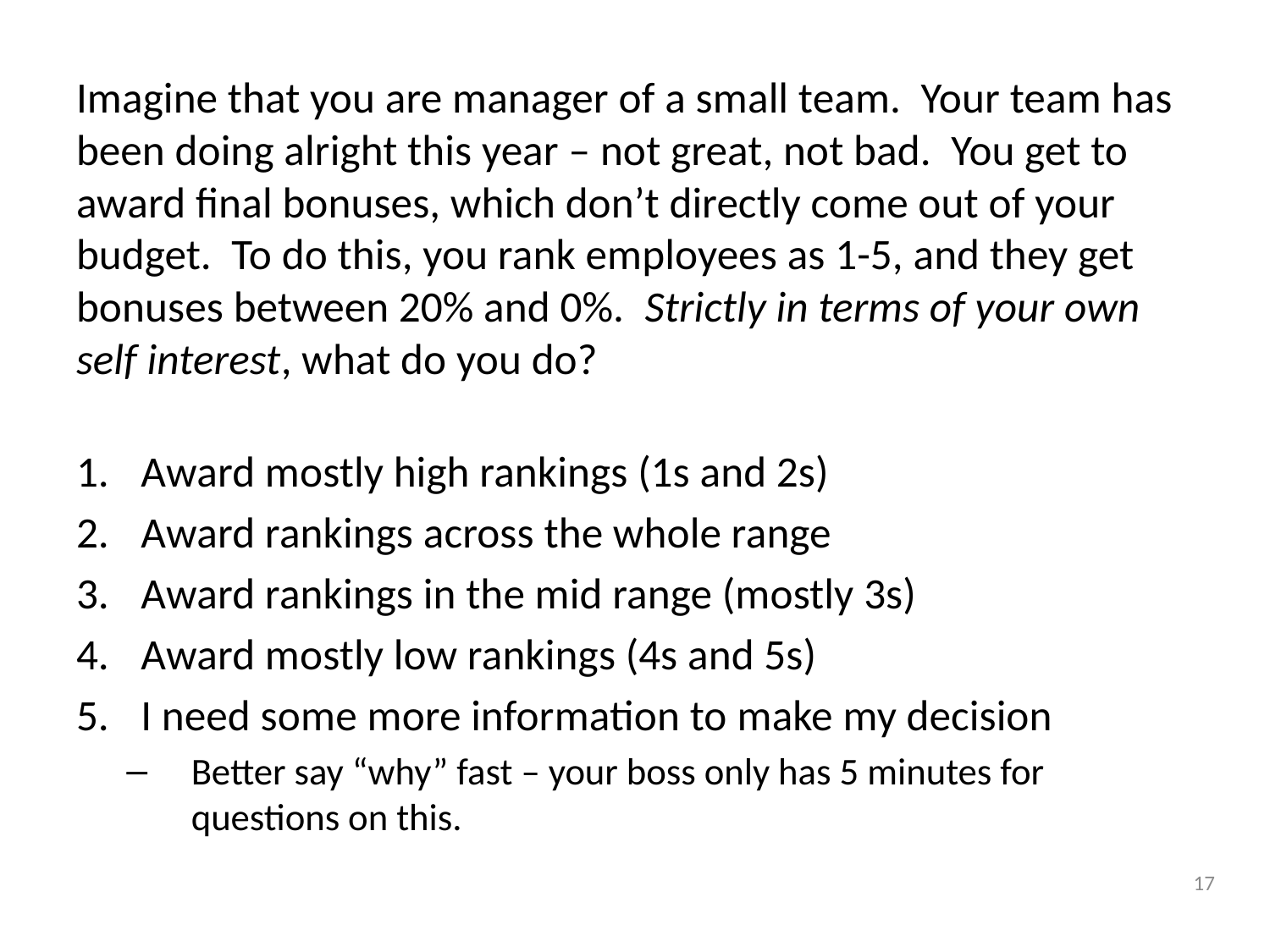

Imagine that you are manager of a small team.  Your team has been doing alright this year – not great, not bad.  You get to award final bonuses, which don’t directly come out of your budget.  To do this, you rank employees as 1-5, and they get bonuses between 20% and 0%.  Strictly in terms of your own self interest, what do you do?
Award mostly high rankings (1s and 2s)
Award rankings across the whole range
Award rankings in the mid range (mostly 3s)
Award mostly low rankings (4s and 5s)
I need some more information to make my decision
Better say “why” fast – your boss only has 5 minutes for questions on this.